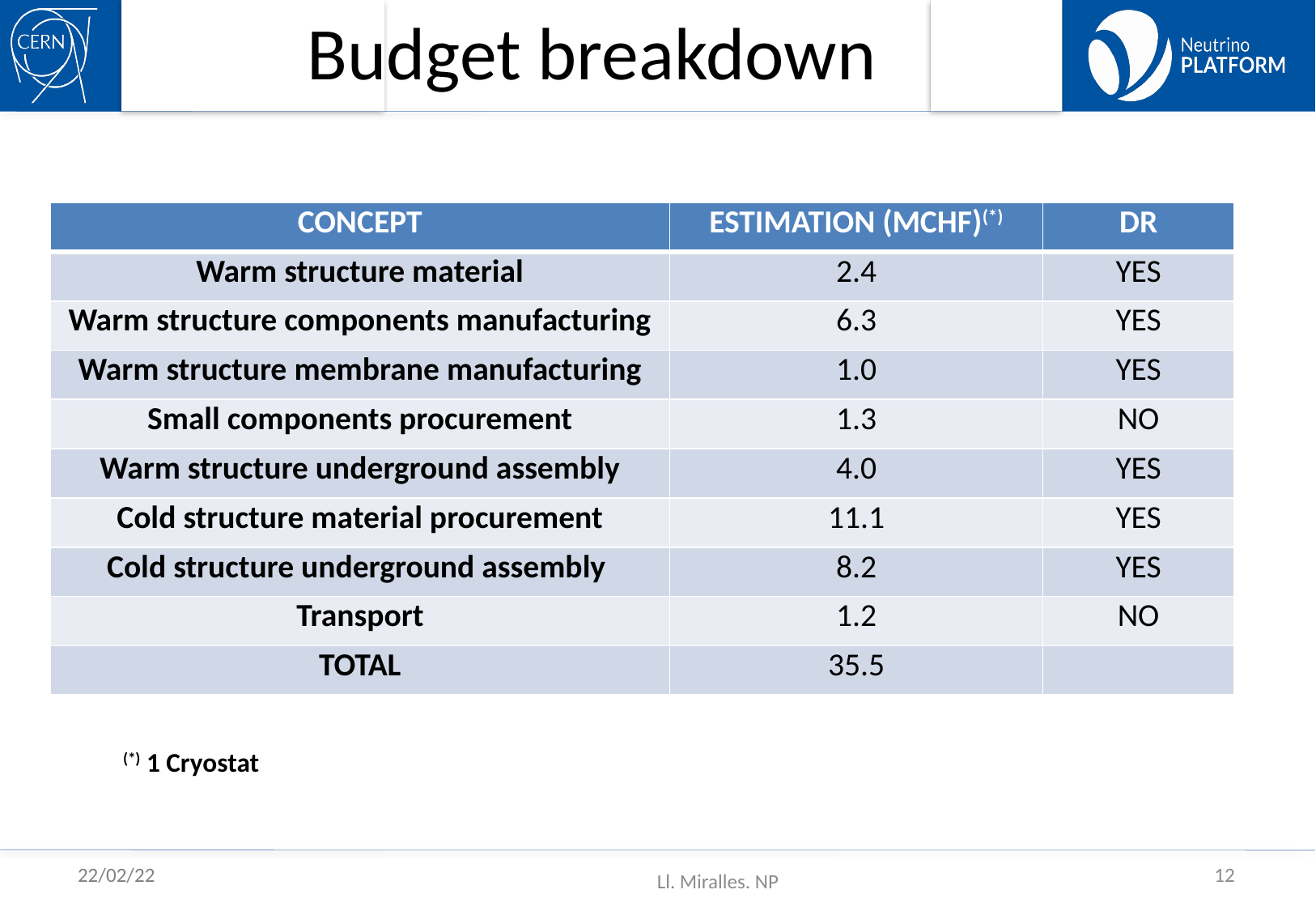

Budget breakdown

| CONCEPT | ESTIMATION (MCHF)(\*) | DR |
| --- | --- | --- |
| Warm structure material | 2.4 | YES |
| Warm structure components manufacturing | 6.3 | YES |
| Warm structure membrane manufacturing | 1.0 | YES |
| Small components procurement | 1.3 | NO |
| Warm structure underground assembly | 4.0 | YES |
| Cold structure material procurement | 11.1 | YES |
| Cold structure underground assembly | 8.2 | YES |
| Transport | 1.2 | NO |
| TOTAL | 35.5 |  |
(*) 1 Cryostat
12
22/02/22
Ll. Miralles. NP